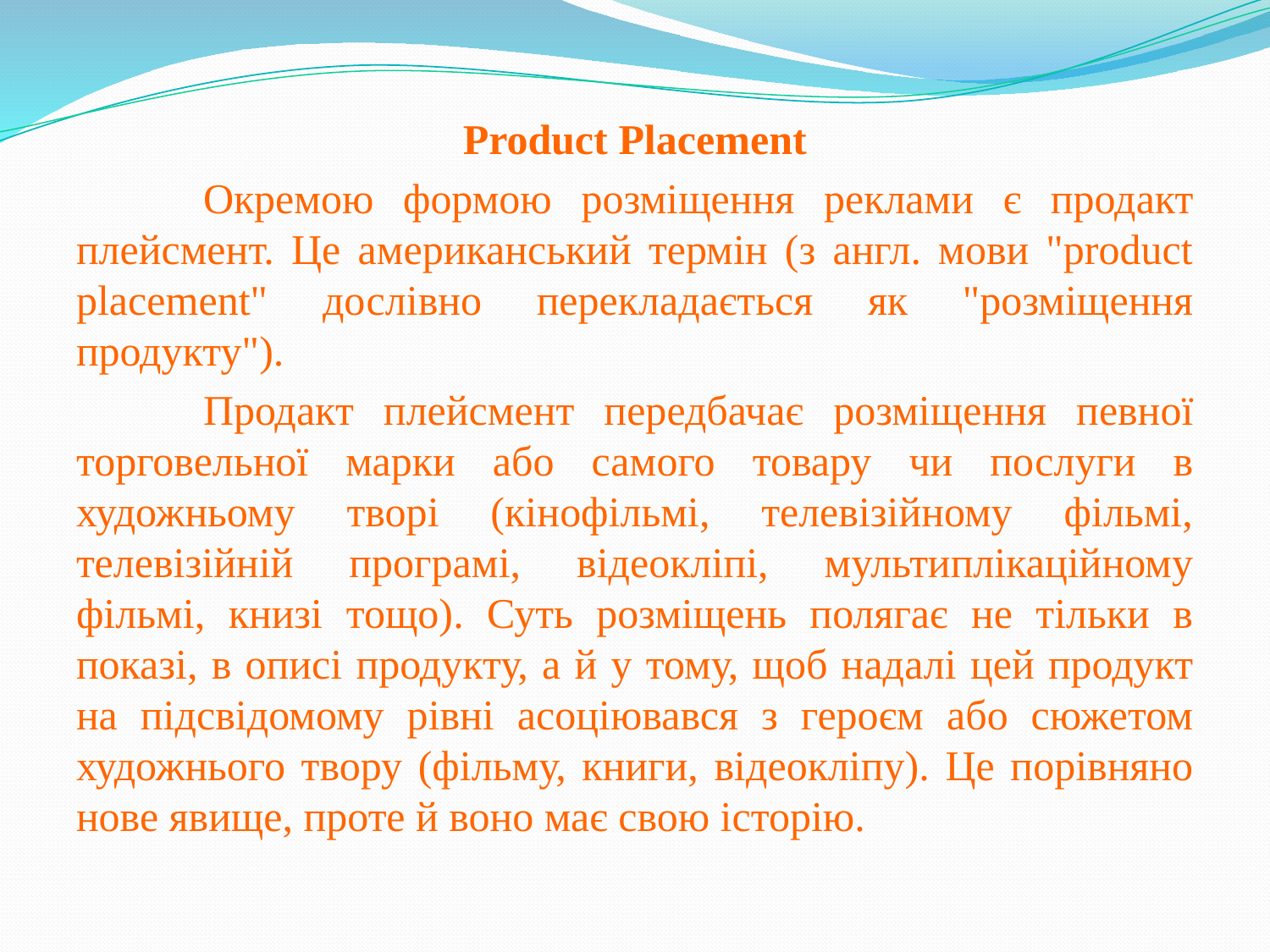

Product Placement
	Окремою формою розміщення реклами є продакт плейсмент. Це американський термін (з англ. мови "product placement" дослівно перекладається як "розміщення продукту").
	Продакт плейсмент передбачає розміщення певної торговельної марки або самого товару чи послуги в художньому творі (кінофільмі, телевізійному фільмі, телевізійній програмі, відеокліпі, мультиплікаційному фільмі, книзі тощо). Суть розміщень полягає не тільки в показі, в описі продукту, а й у тому, щоб надалі цей продукт на підсвідомому рівні асоціювався з героєм або сюжетом художнього твору (фільму, книги, відеокліпу). Це порівняно нове явище, проте й воно має свою історію.